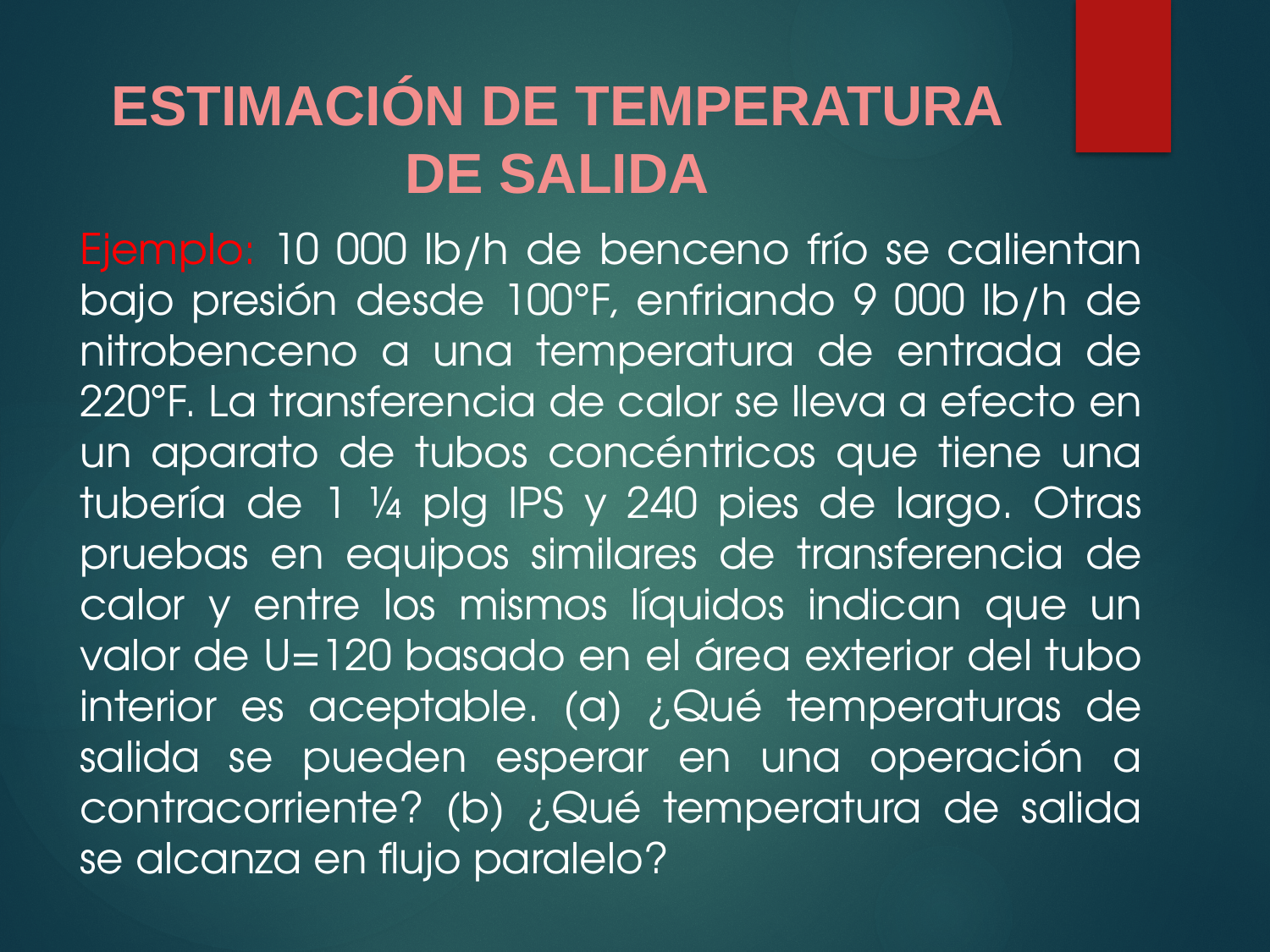

# ESTIMACIÓN DE TEMPERATURA DE SALIDA
Ejemplo: 10 000 lb/h de benceno frío se calientan bajo presión desde 100°F, enfriando 9 000 lb/h de nitrobenceno a una temperatura de entrada de 220°F. La transferencia de calor se lleva a efecto en un aparato de tubos concéntricos que tiene una tubería de 1 ¼ plg IPS y 240 pies de largo. Otras pruebas en equipos similares de transferencia de calor y entre los mismos líquidos indican que un valor de U=120 basado en el área exterior del tubo interior es aceptable. (a) ¿Qué temperaturas de salida se pueden esperar en una operación a contracorriente? (b) ¿Qué temperatura de salida se alcanza en flujo paralelo?